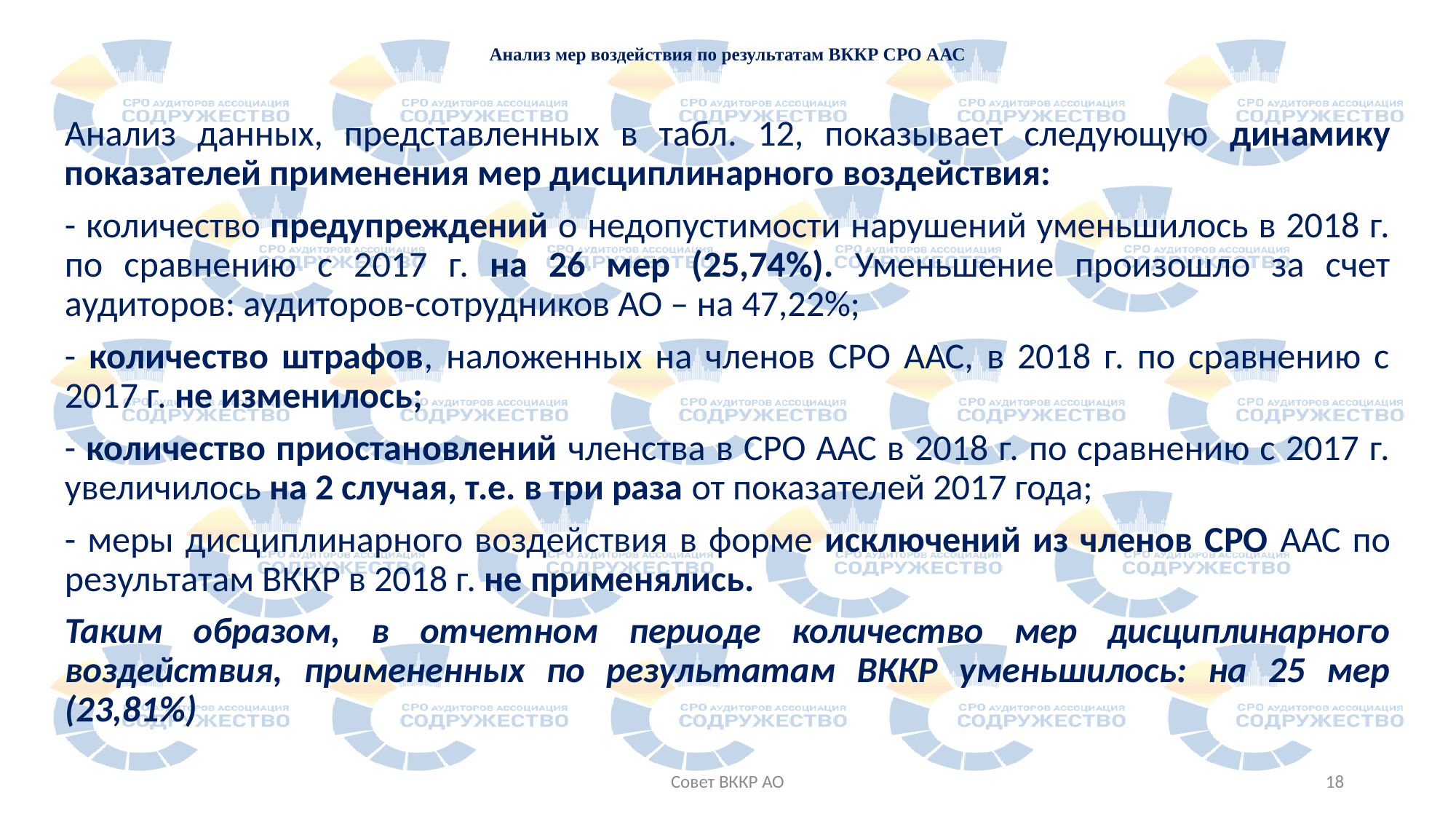

# Анализ мер воздействия по результатам ВККР СРО ААС
Анализ данных, представленных в табл. 12, показывает следующую динамику показателей применения мер дисциплинарного воздействия:
- количество предупреждений о недопустимости нарушений уменьшилось в 2018 г. по сравнению с 2017 г. на 26 мер (25,74%). Уменьшение произошло за счет аудиторов: аудиторов-сотрудников АО – на 47,22%;
- количество штрафов, наложенных на членов СРО ААС, в 2018 г. по сравнению с 2017 г. не изменилось;
- количество приостановлений членства в СРО ААС в 2018 г. по сравнению с 2017 г. увеличилось на 2 случая, т.е. в три раза от показателей 2017 года;
- меры дисциплинарного воздействия в форме исключений из членов СРО ААС по результатам ВККР в 2018 г. не применялись.
Таким образом, в отчетном периоде количество мер дисциплинарного воздействия, примененных по результатам ВККР уменьшилось: на 25 мер (23,81%)
Совет ВККР АО
18